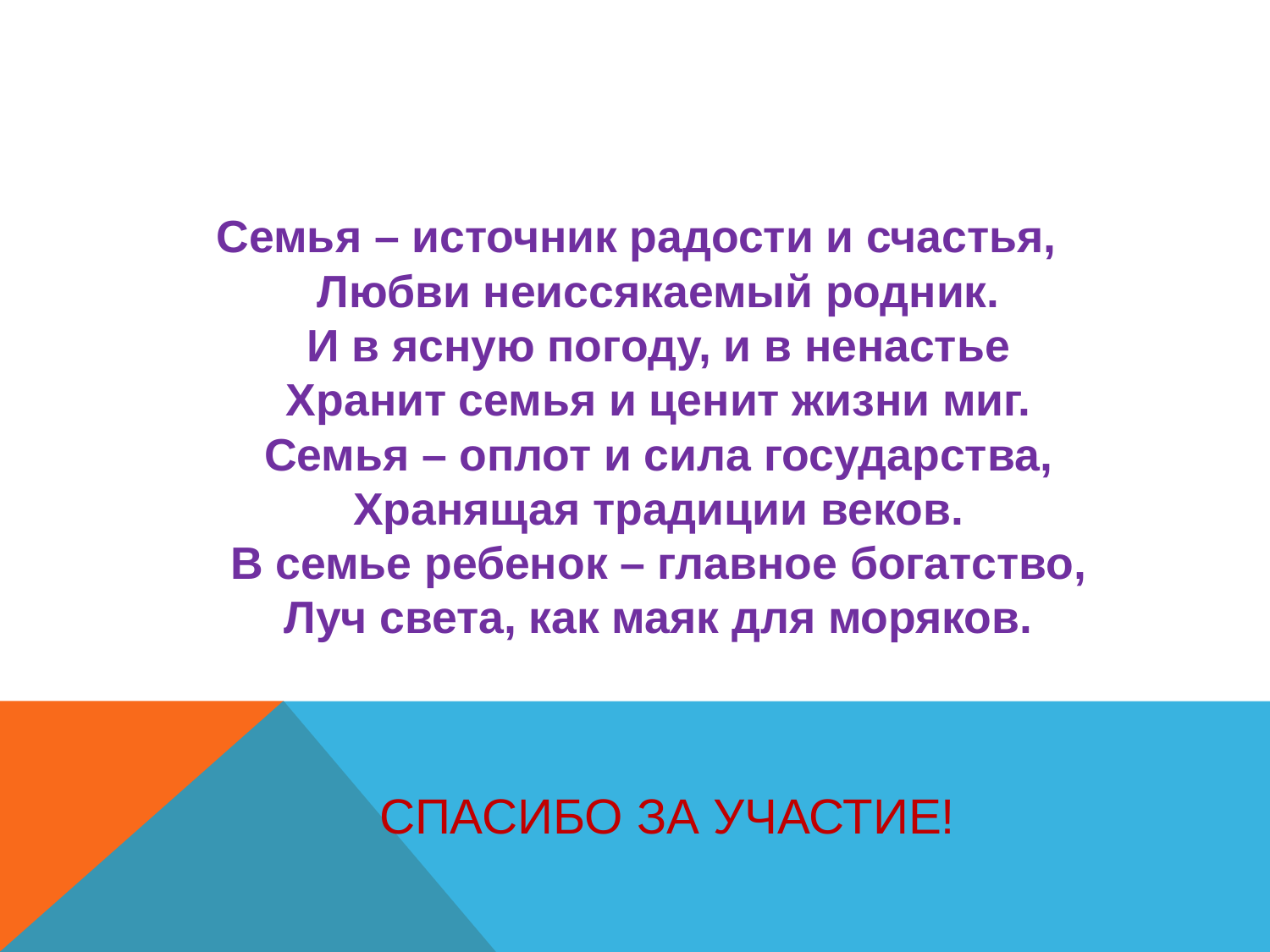

Семья – источник радости и счастья,
Любви неиссякаемый родник.
И в ясную погоду, и в ненастье
Хранит семья и ценит жизни миг.
Семья – оплот и сила государства,
Хранящая традиции веков.
В семье ребенок – главное богатство,
Луч света, как маяк для моряков.
# СПАСИБО ЗА УЧАСТИЕ!